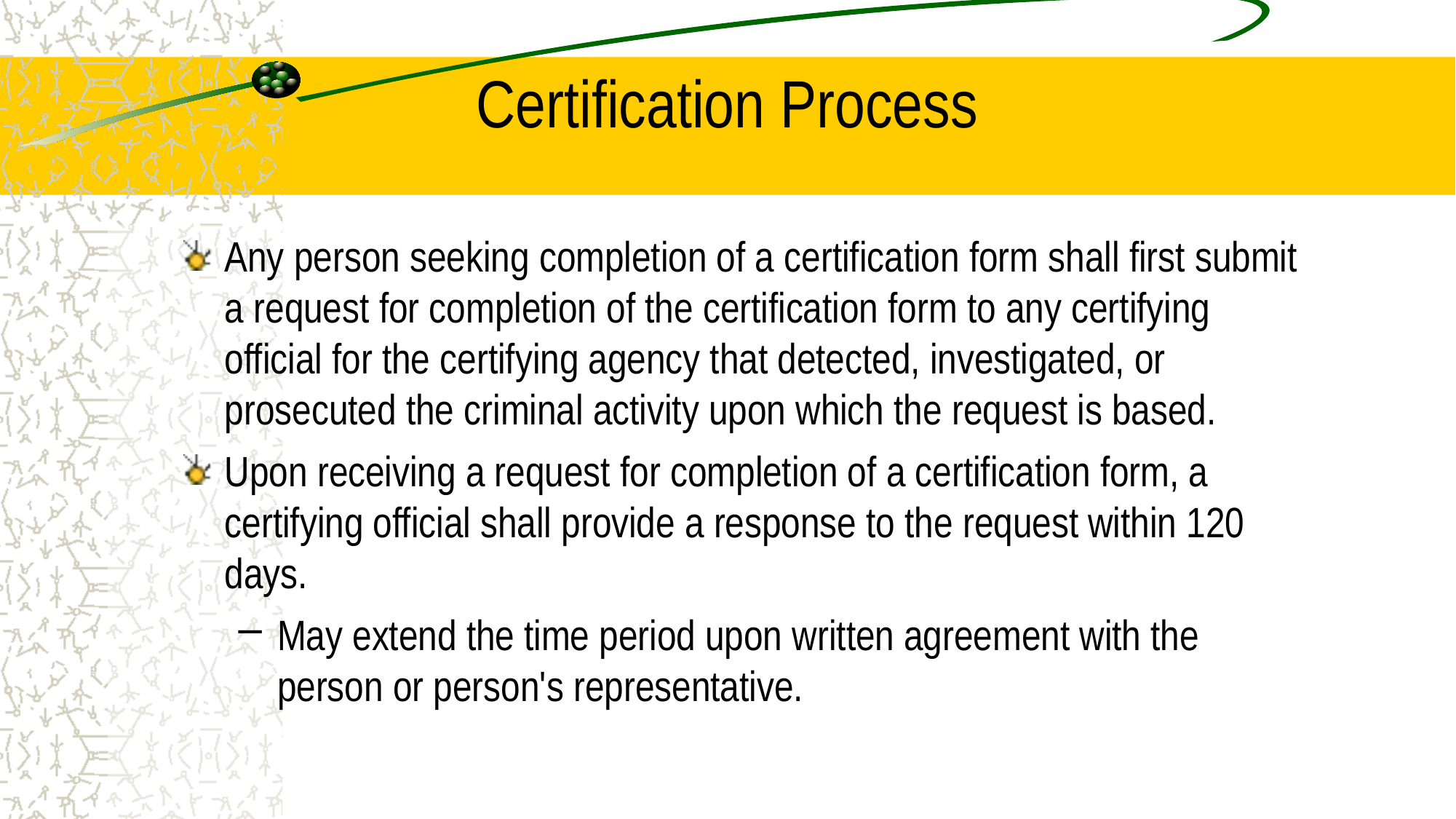

# Certification Process
Any person seeking completion of a certification form shall first submit a request for completion of the certification form to any certifying official for the certifying agency that detected, investigated, or prosecuted the criminal activity upon which the request is based.
Upon receiving a request for completion of a certification form, a certifying official shall provide a response to the request within 120 days.
May extend the time period upon written agreement with the person or person's representative.